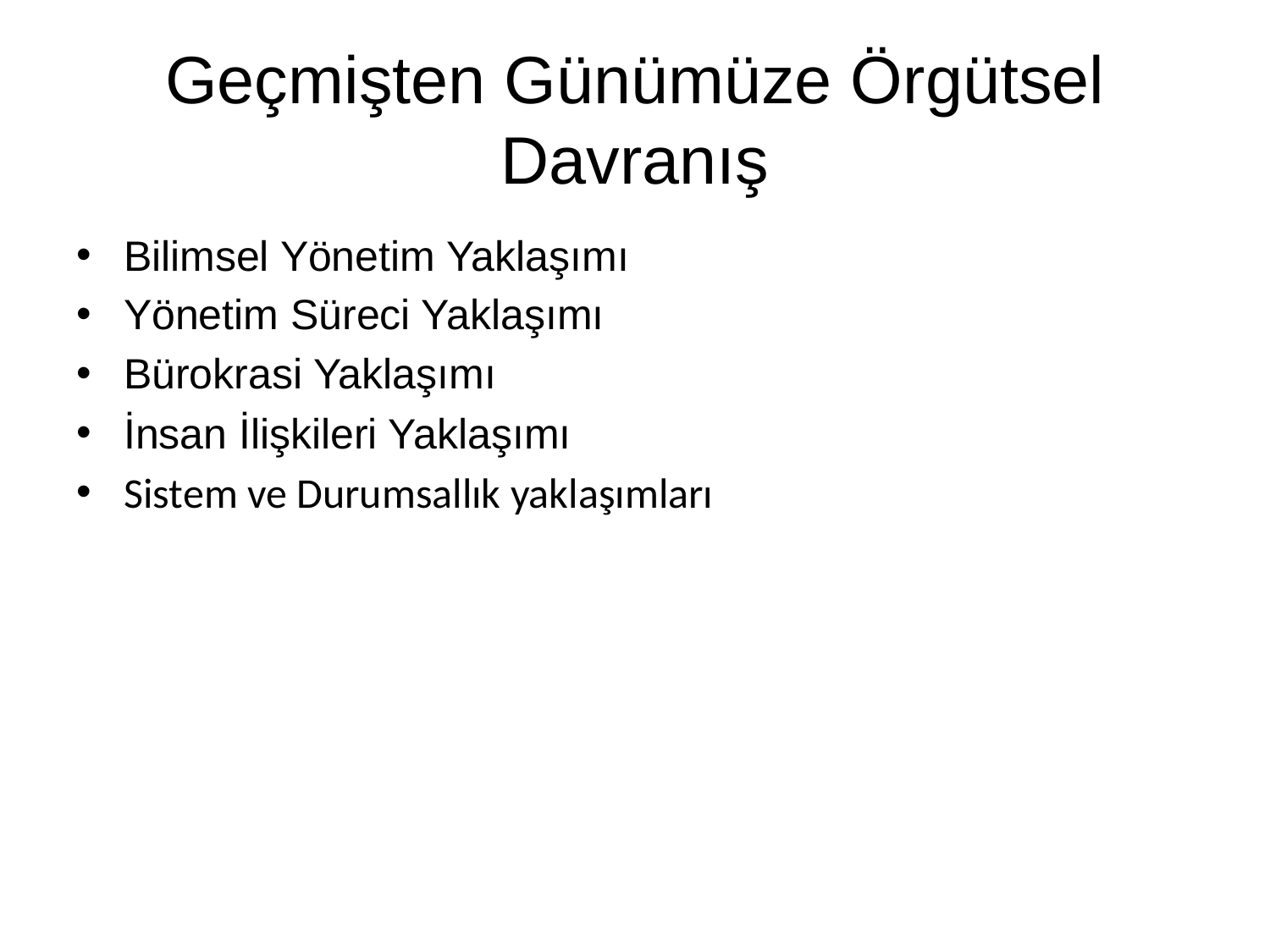

# Geçmişten Günümüze Örgütsel Davranış
Bilimsel Yönetim Yaklaşımı
Yönetim Süreci Yaklaşımı
Bürokrasi Yaklaşımı
İnsan İlişkileri Yaklaşımı
Sistem ve Durumsallık yaklaşımları